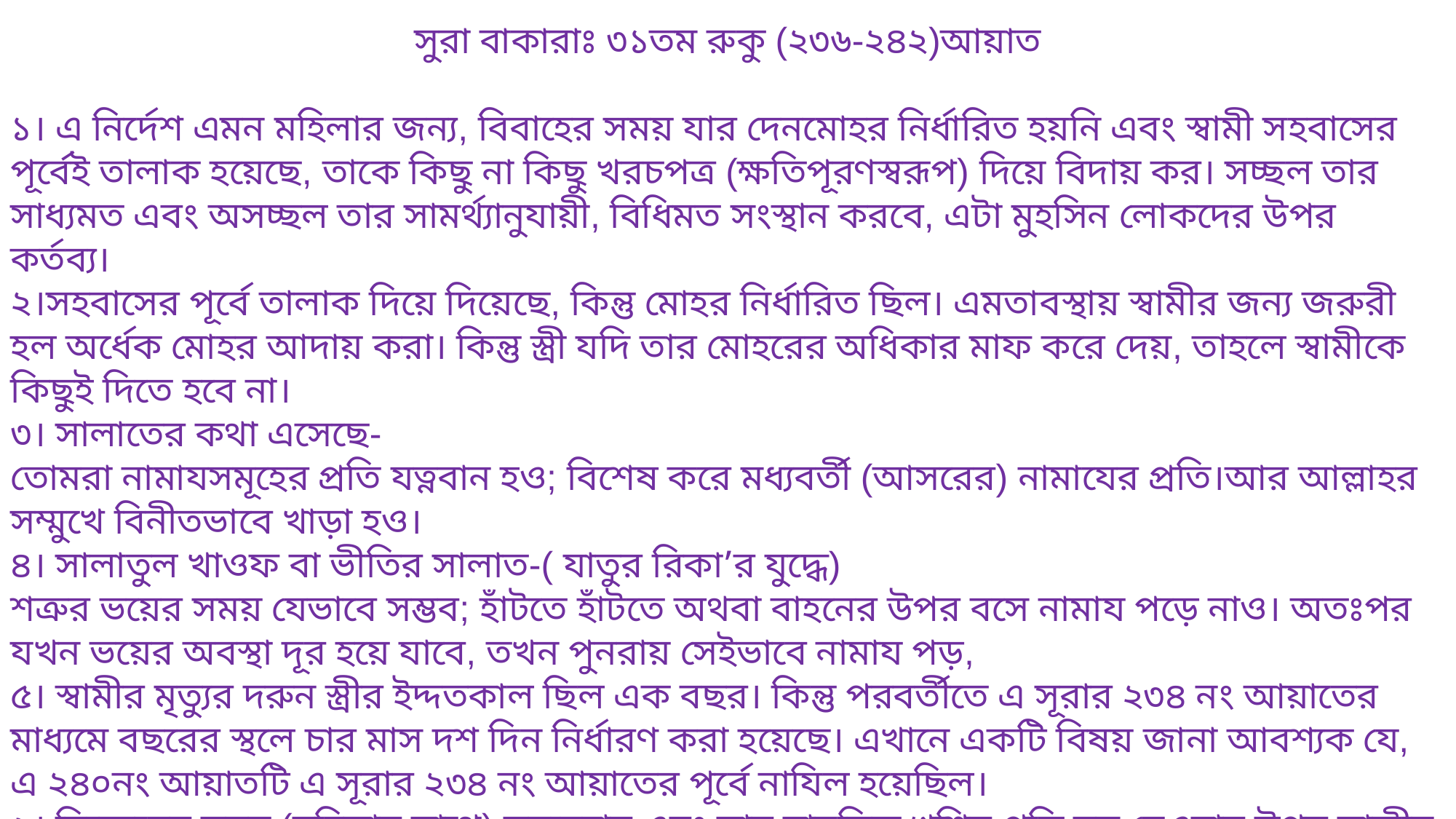

সুরা বাকারাঃ ৩১তম রুকু (২৩৬-২৪২)আয়াত

১। এ নির্দেশ এমন মহিলার জন্য, বিবাহের সময় যার দেনমোহর নির্ধারিত হয়নি এবং স্বামী সহবাসের পূর্বেই তালাক হয়েছে, তাকে কিছু না কিছু খরচপত্র (ক্ষতিপূরণস্বরূপ) দিয়ে বিদায় কর। সচ্ছল তার সাধ্যমত এবং অসচ্ছল তার সামর্থ্যানুযায়ী, বিধিমত সংস্থান করবে, এটা মুহসিন লোকদের উপর কর্তব্য।
২।সহবাসের পূর্বে তালাক দিয়ে দিয়েছে, কিন্তু মোহর নির্ধারিত ছিল। এমতাবস্থায় স্বামীর জন্য জরুরী হল অর্ধেক মোহর আদায় করা। কিন্তু স্ত্রী যদি তার মোহরের অধিকার মাফ করে দেয়, তাহলে স্বামীকে কিছুই দিতে হবে না।
৩। সালাতের কথা এসেছে-
তোমরা নামাযসমূহের প্রতি যত্নবান হও; বিশেষ করে মধ্যবর্তী (আসরের) নামাযের প্রতি।আর আল্লাহর সম্মুখে বিনীতভাবে খাড়া হও।
৪। সালাতুল খাওফ বা ভীতির সালাত-( যাতুর রিকা’র যুদ্ধে)
শত্রুর ভয়ের সময় যেভাবে সম্ভব; হাঁটতে হাঁটতে অথবা বাহনের উপর বসে নামায পড়ে নাও। অতঃপর যখন ভয়ের অবস্থা দূর হয়ে যাবে, তখন পুনরায় সেইভাবে নামায পড়,
৫। স্বামীর মৃত্যুর দরুন স্ত্রীর ইদ্দতকাল ছিল এক বছর। কিন্তু পরবর্তীতে এ সূরার ২৩৪ নং আয়াতের মাধ্যমে বছরের স্থলে চার মাস দশ দিন নির্ধারণ করা হয়েছে। এখানে একটি বিষয় জানা আবশ্যক যে, এ ২৪০নং আয়াতটি এ সূরার ২৩৪ নং আয়াতের পূর্বে নাযিল হয়েছিল।
৬। বিচ্ছেদের সময় (মহিলার সাথে) সদ্ব্যবহার এবং তার মানসিক খুশির প্রতি যত্ন নেওয়ার উপর তাকীদ করা হয়েছে।
৭। আল্লাহ তার আয়াতসমূহ স্পষ্টভাবে বর্ণনা করেন যাতে সবাই বুঝতে পারে।